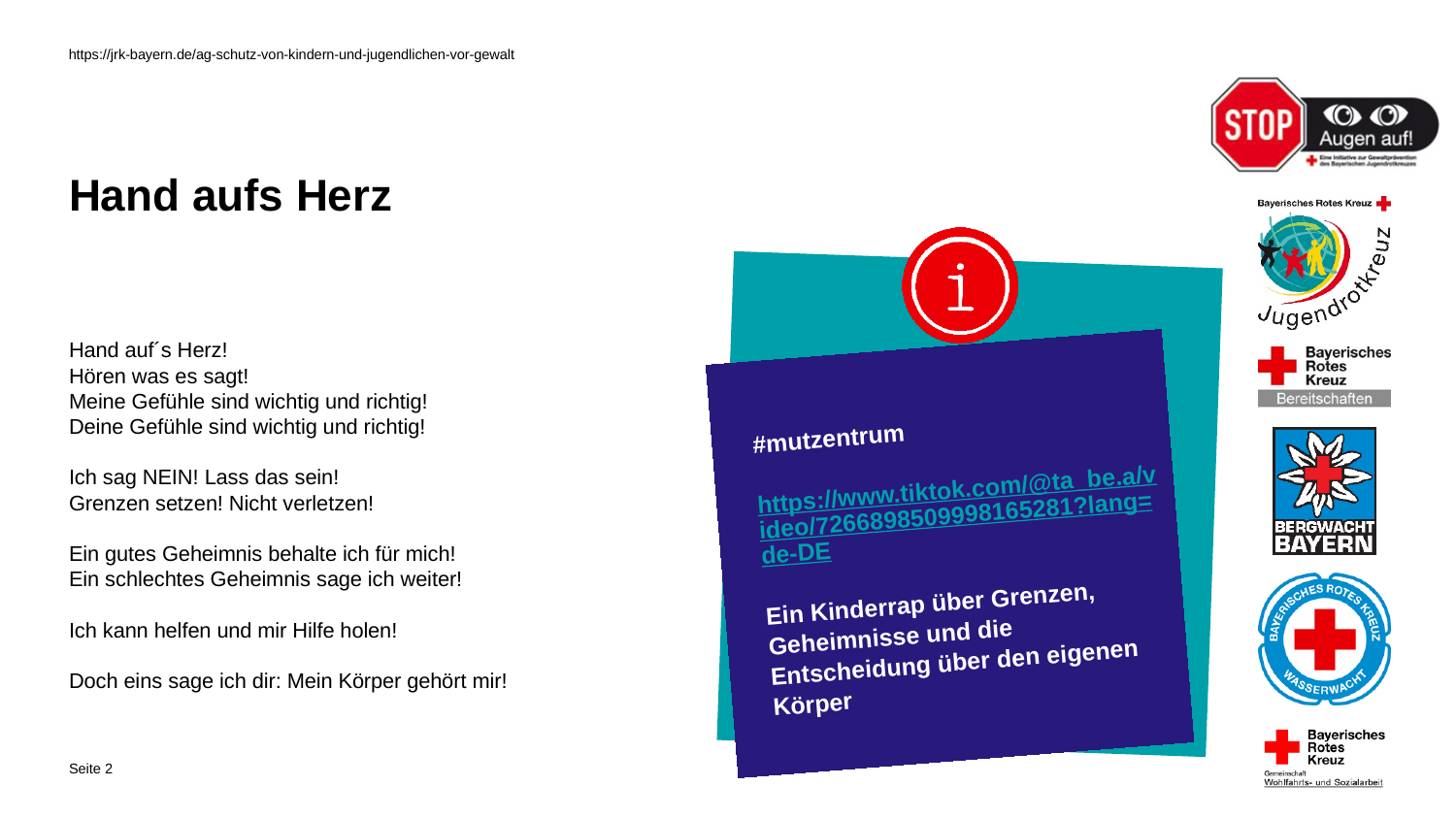

# Hand aufs Herz

Hand auf´s Herz!
Hören was es sagt!
Meine Gefühle sind wichtig und richtig!
Deine Gefühle sind wichtig und richtig!

Ich sag NEIN! Lass das sein!
Grenzen setzen! Nicht verletzen!

Ein gutes Geheimnis behalte ich für mich!
Ein schlechtes Geheimnis sage ich weiter!

Ich kann helfen und mir Hilfe holen!

Doch eins sage ich dir: Mein Körper gehört mir!

#mutzentrum

https://www.tiktok.com/@ta_be.a/video/7266898509998165281?lang=de-DE

Ein Kinderrap über Grenzen, Geheimnisse und die Entscheidung über den eigenen Körper

Seite 2